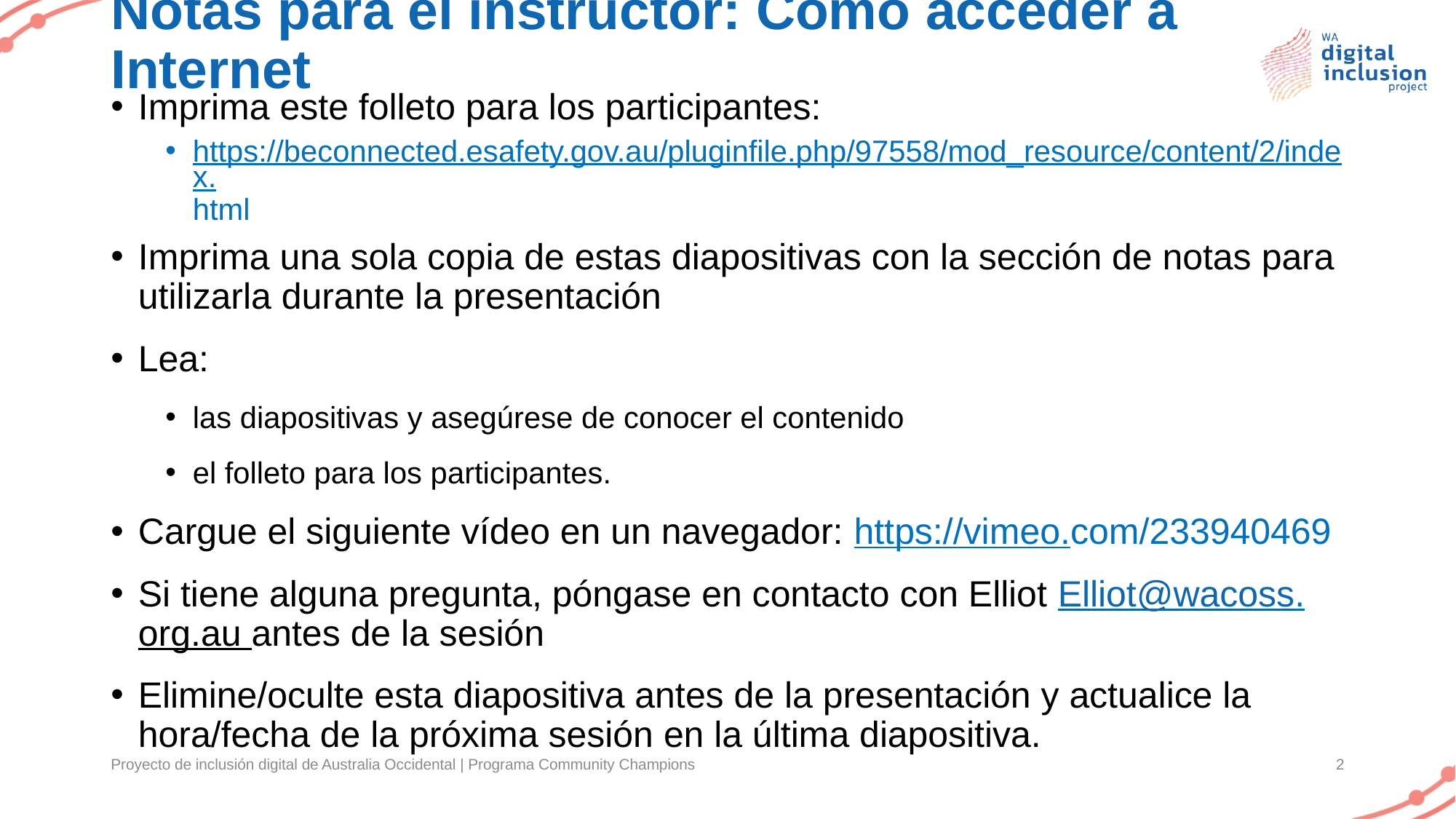

# Notas para el instructor: Cómo acceder a Internet
Imprima este folleto para los participantes:
https://beconnected.esafety.gov.au/pluginfile.php/97558/mod_resource/content/2/index.html
Imprima una sola copia de estas diapositivas con la sección de notas para utilizarla durante la presentación
Lea:
las diapositivas y asegúrese de conocer el contenido
el folleto para los participantes.
Cargue el siguiente vídeo en un navegador: https://vimeo.com/233940469
Si tiene alguna pregunta, póngase en contacto con Elliot Elliot@wacoss.org.au antes de la sesión
Elimine/oculte esta diapositiva antes de la presentación y actualice la hora/fecha de la próxima sesión en la última diapositiva.
Proyecto de inclusión digital de Australia Occidental | Programa Community Champions
2